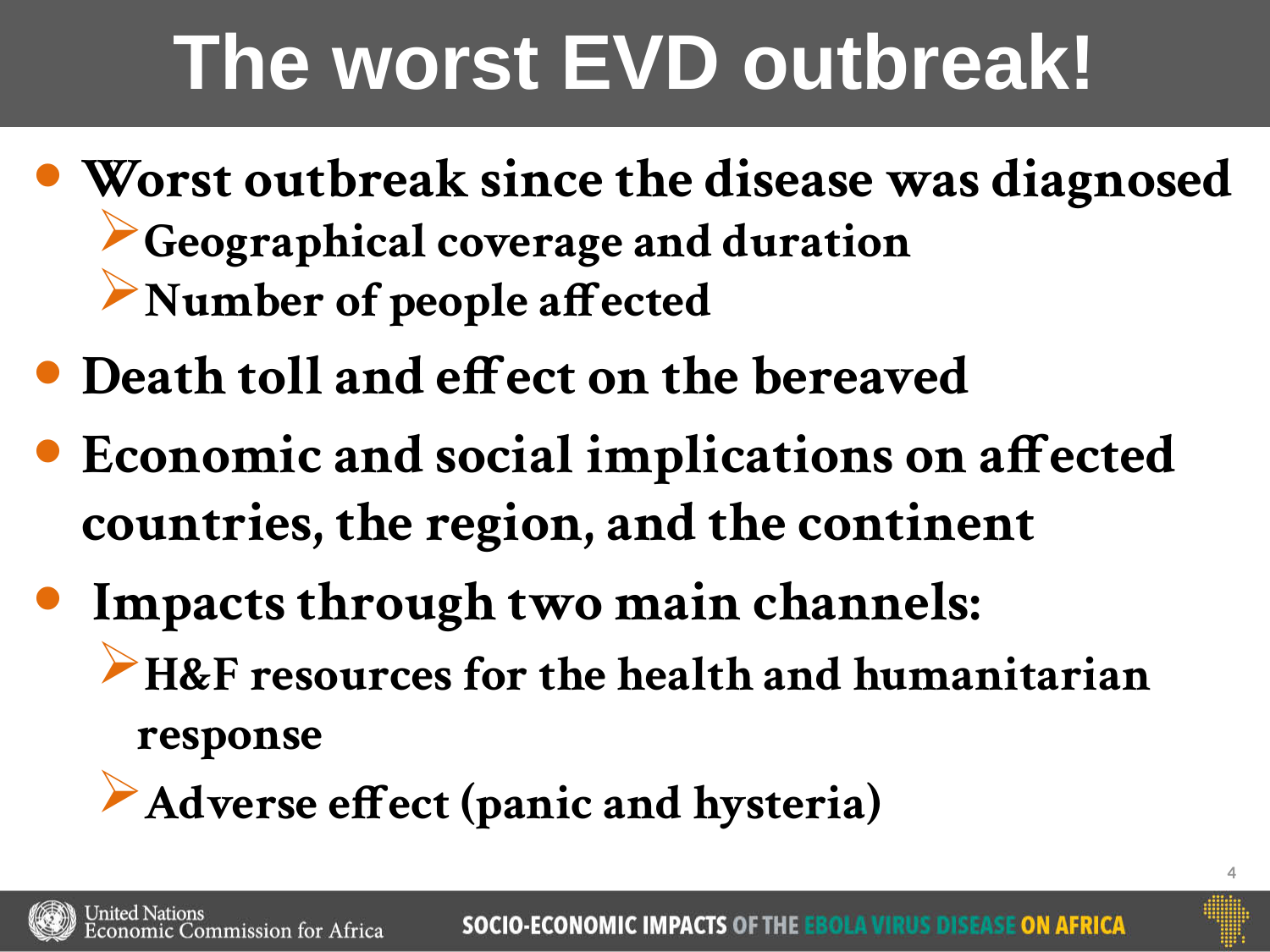

# The worst EVD outbreak!
Worst outbreak since the disease was diagnosed
Geographical coverage and duration
Number of people affected
Death toll and effect on the bereaved
Economic and social implications on affected countries, the region, and the continent
 Impacts through two main channels:
H&F resources for the health and humanitarian response
Adverse effect (panic and hysteria)
4